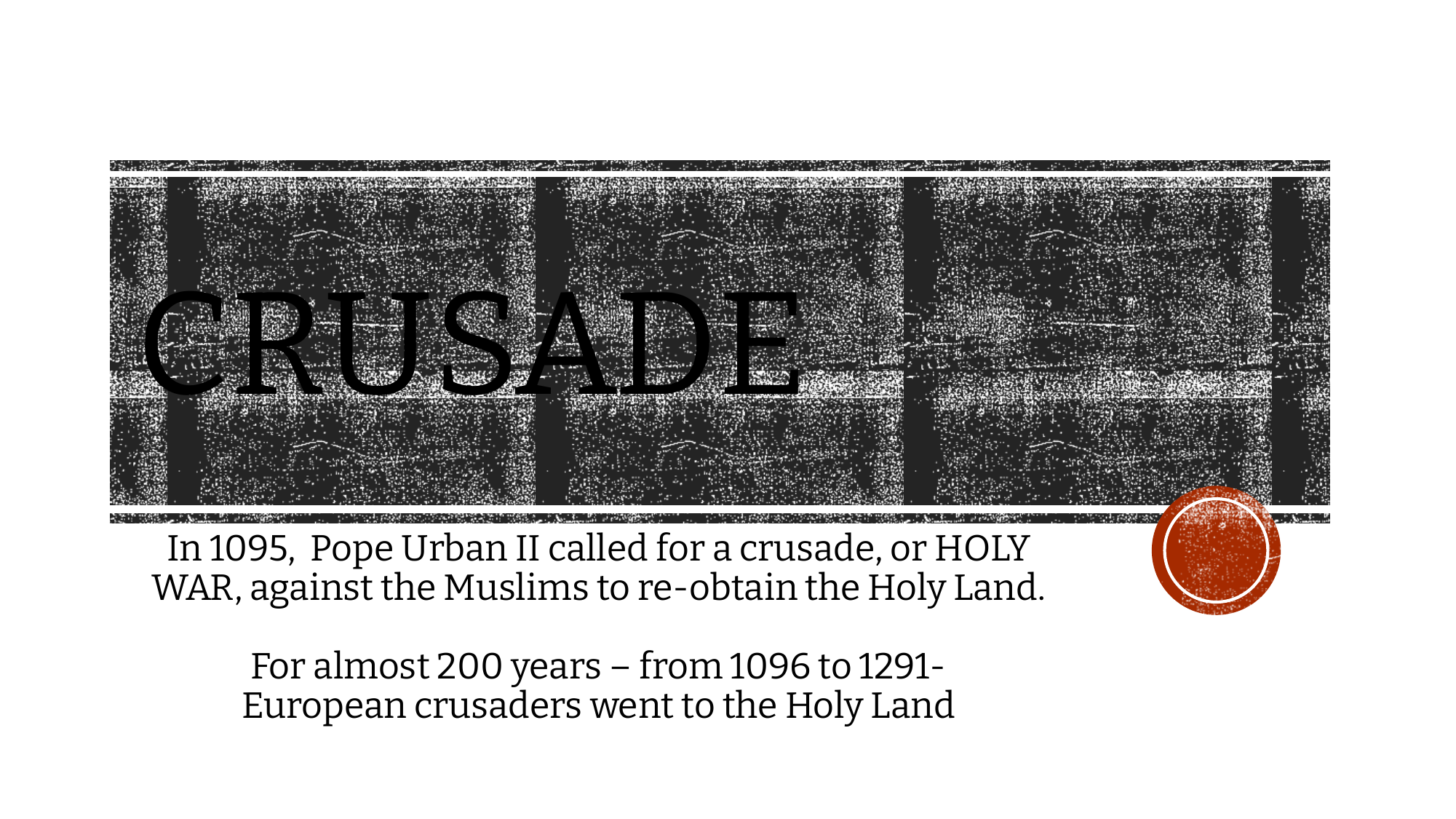

# Crusade
In 1095,  Pope Urban II called for a crusade, or HOLY WAR, against the Muslims to re-obtain the Holy Land.

For almost 200 years – from 1096 to 1291-
European crusaders went to the Holy Land